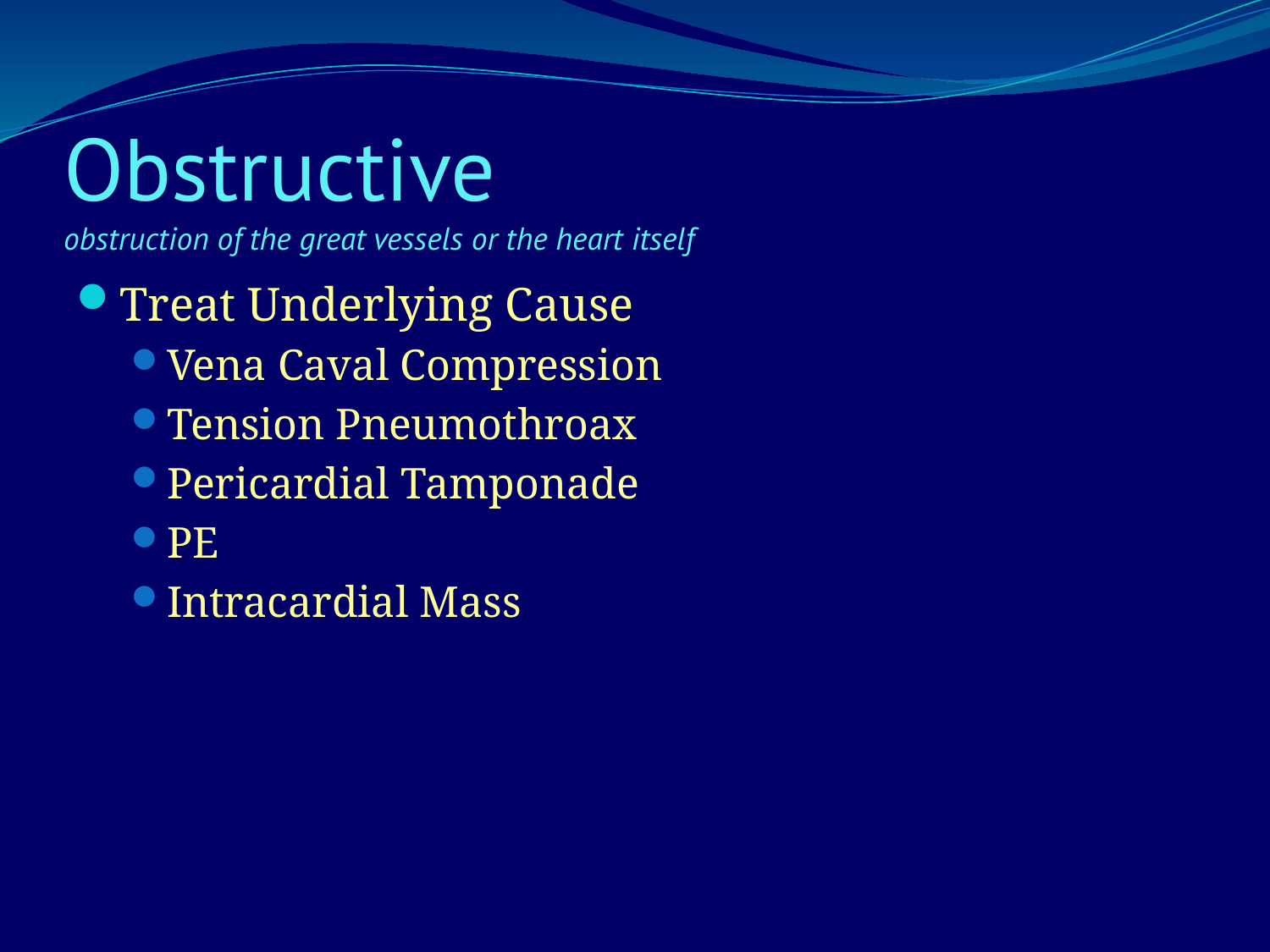

# Obstructive obstruction of the great vessels or the heart itself
Treat Underlying Cause
Vena Caval Compression
Tension Pneumothroax
Pericardial Tamponade
PE
Intracardial Mass